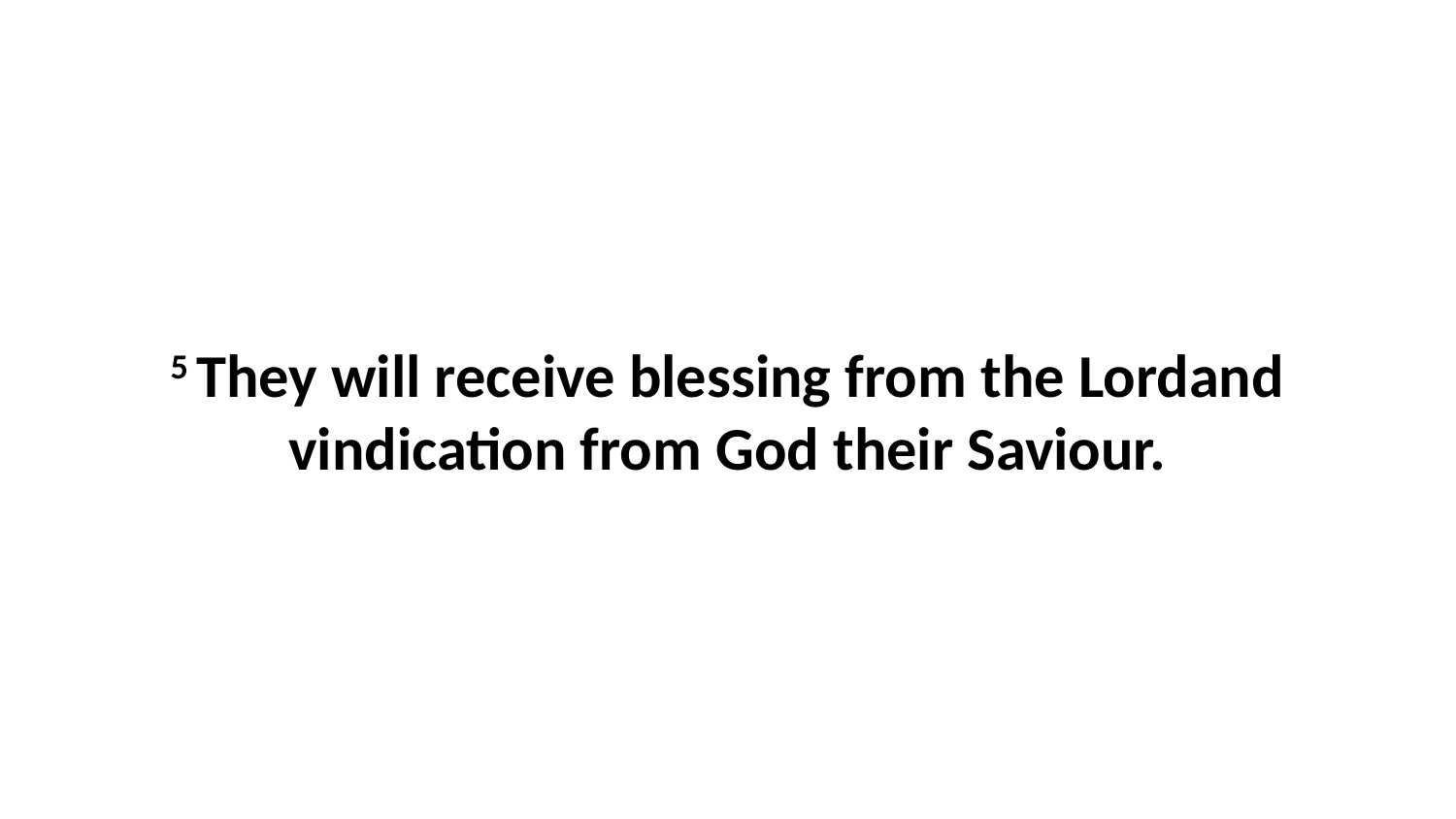

5 They will receive blessing from the Lordand vindication from God their Saviour.